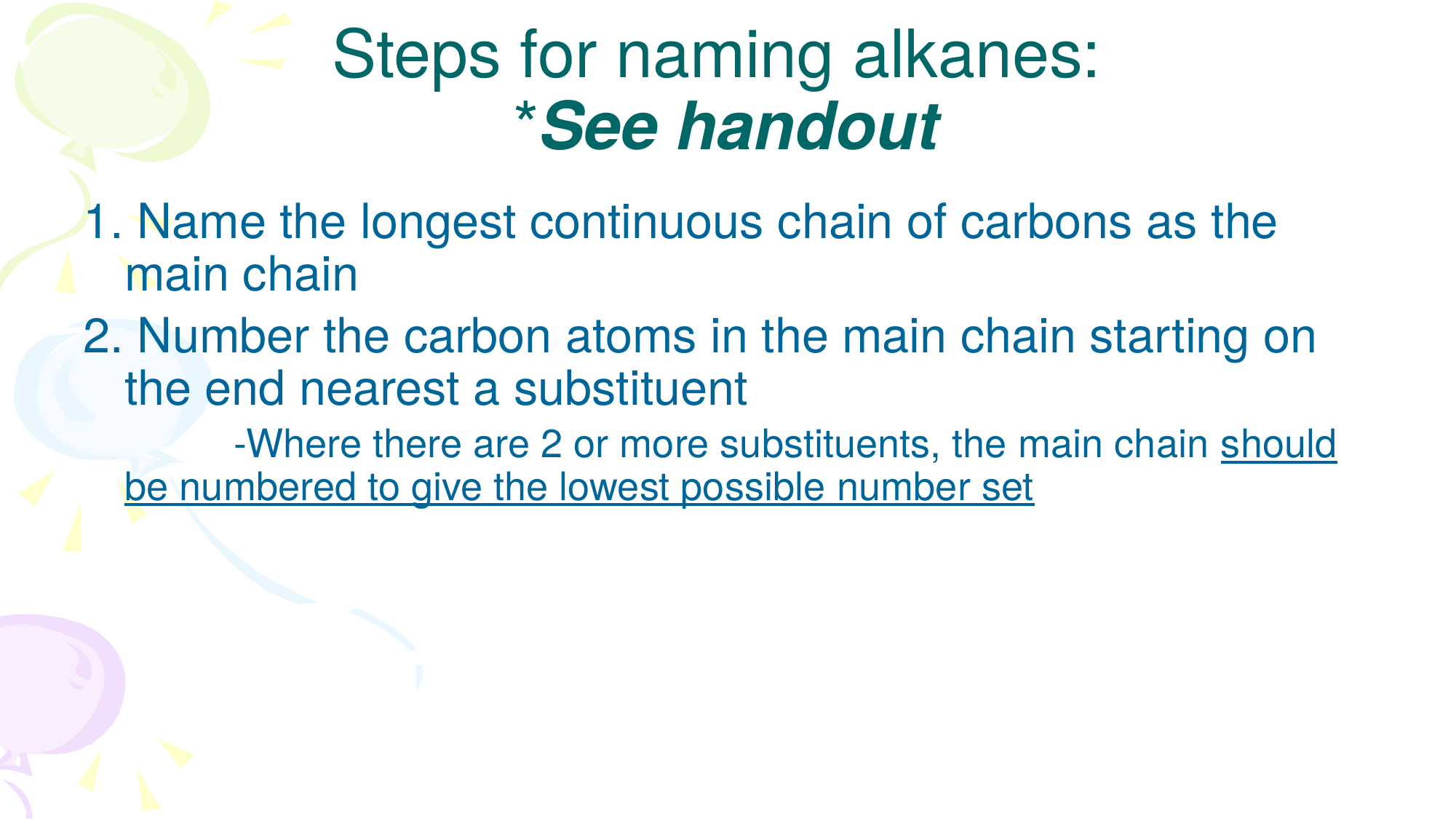

# Steps for naming alkanes: *See handout
1. Name the longest continuous chain of carbons as the main chain
2. Number the carbon atoms in the main chain starting on the end nearest a substituent
		-Where there are 2 or more substituents, the main chain should be numbered to give the lowest possible number set